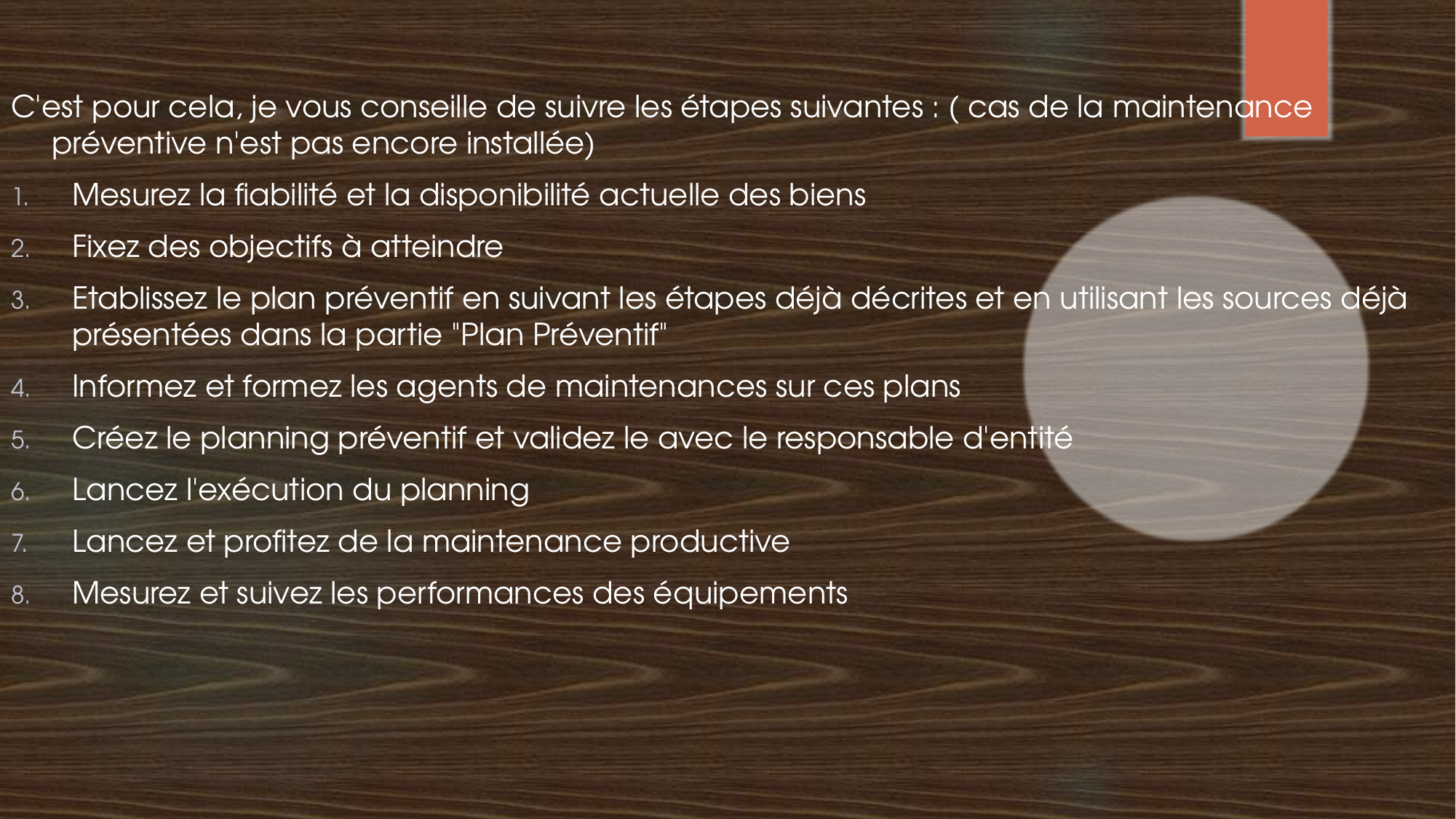

C'est pour cela, je vous conseille de suivre les étapes suivantes : ( cas de la maintenance préventive n'est pas encore installée)
Mesurez la fiabilité et la disponibilité actuelle des biens
Fixez des objectifs à atteindre
Etablissez le plan préventif en suivant les étapes déjà décrites et en utilisant les sources déjà présentées dans la partie "Plan Préventif"
Informez et formez les agents de maintenances sur ces plans
Créez le planning préventif et validez le avec le responsable d'entité
Lancez l'exécution du planning
Lancez et profitez de la maintenance productive
Mesurez et suivez les performances des équipements